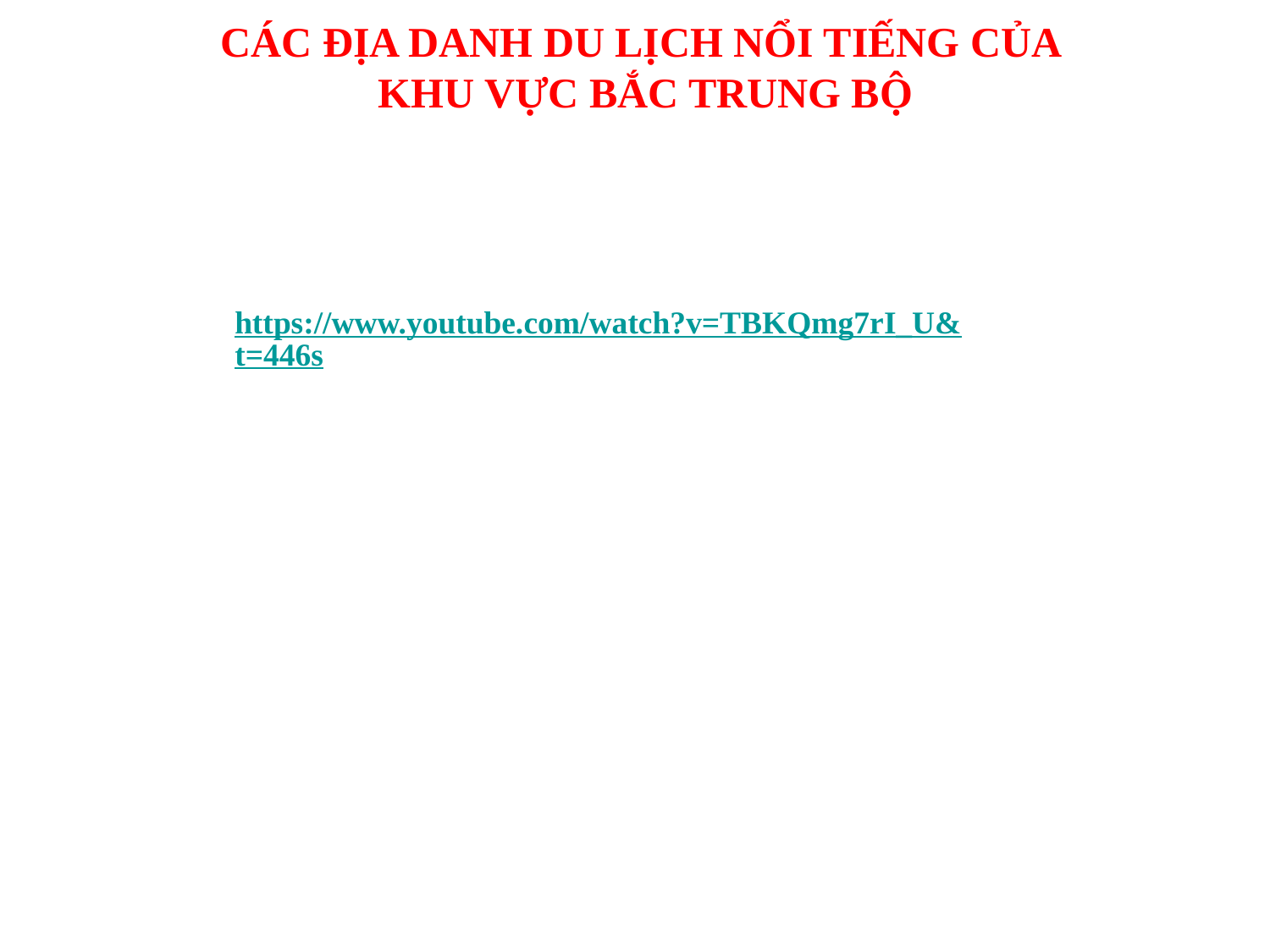

CÁC ĐỊA DANH DU LỊCH NỔI TIẾNG CỦA
KHU VỰC BẮC TRUNG BỘ
https://www.youtube.com/watch?v=TBKQmg7rI_U&t=446s